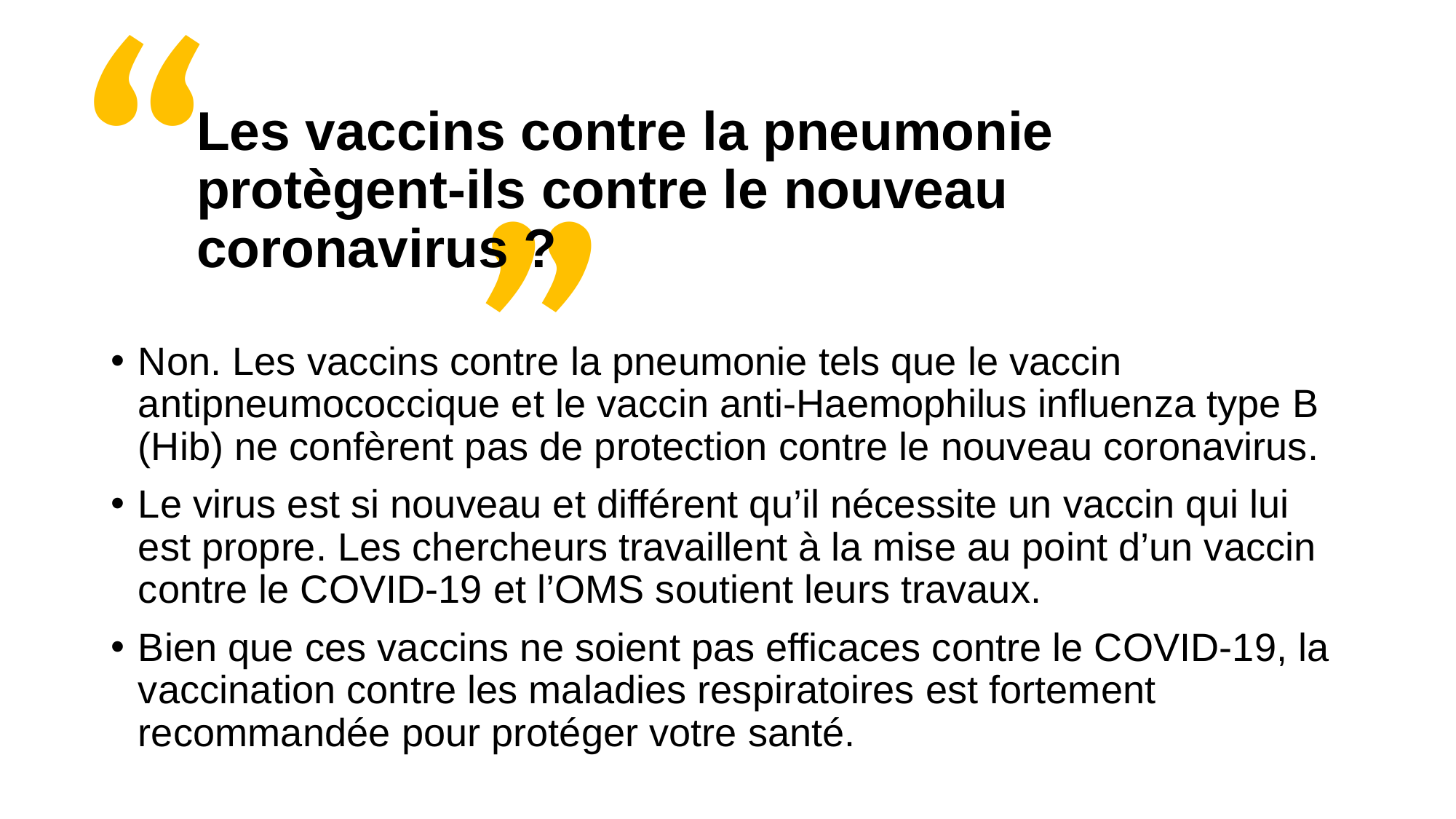

“
# Les vaccins contre la pneumonie protègent-ils contre le nouveau coronavirus ?
”
Non. Les vaccins contre la pneumonie tels que le vaccin antipneumococcique et le vaccin anti-Haemophilus influenza type B (Hib) ne confèrent pas de protection contre le nouveau coronavirus.
Le virus est si nouveau et différent qu’il nécessite un vaccin qui lui est propre. Les chercheurs travaillent à la mise au point d’un vaccin contre le COVID-19 et l’OMS soutient leurs travaux.
Bien que ces vaccins ne soient pas efficaces contre le COVID-19, la vaccination contre les maladies respiratoires est fortement recommandée pour protéger votre santé.